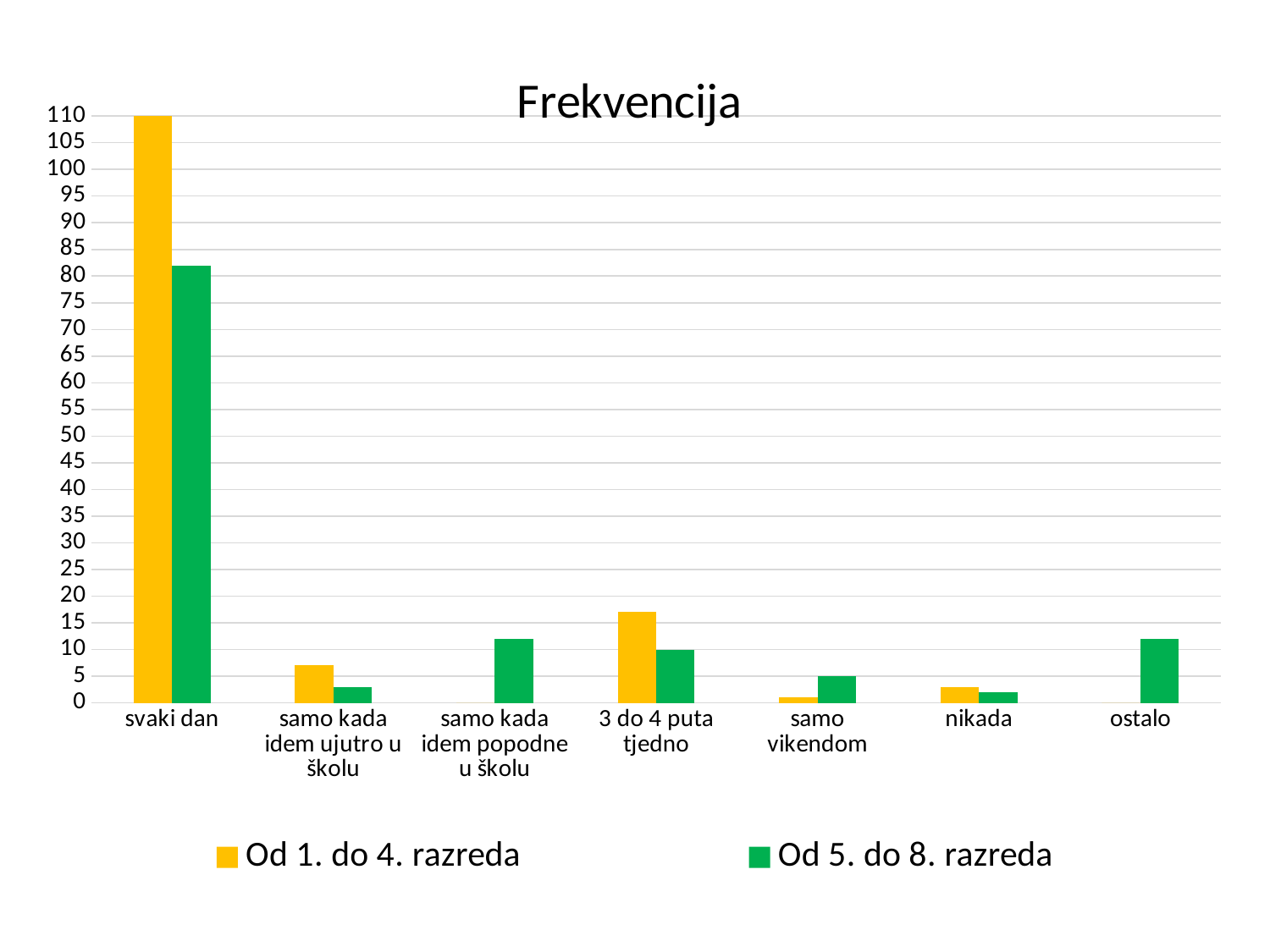

#

### Chart: Frekvencija

| Category |  |  |
|---|---|---|
| svaki dan | 110.0 | 82.0 |
| samo kada idem ujutro u školu | 7.0 | 3.0 |
| samo kada idem popodne u školu | 0.0 | 12.0 |
| 3 do 4 puta tjedno | 17.0 | 10.0 |
| samo vikendom | 1.0 | 5.0 |
| nikada | 3.0 | 2.0 |
| ostalo | 0.0 | 12.0 |